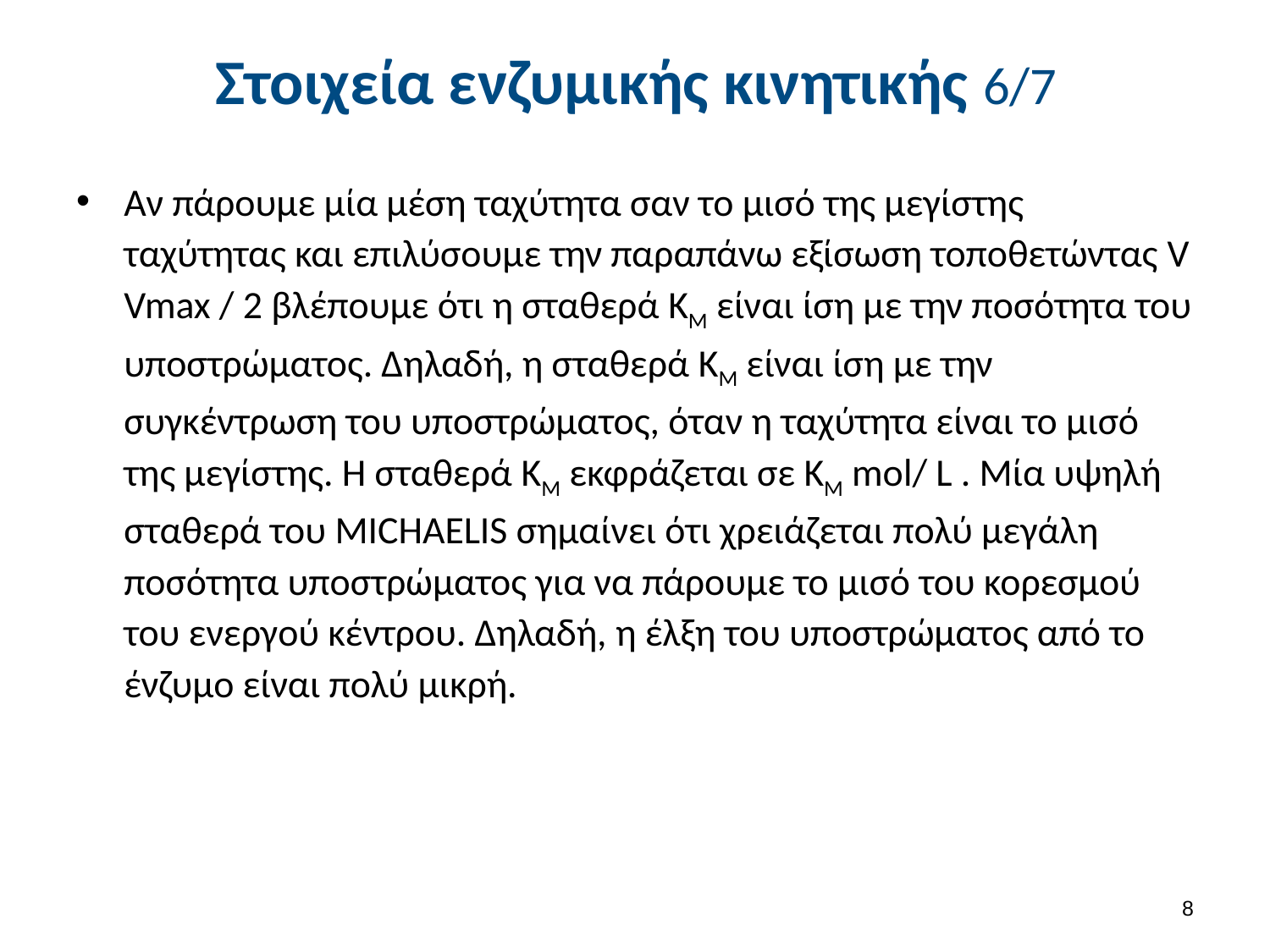

# Στοιχεία ενζυμικής κινητικής 6/7
Αν πάρουμε μία μέση ταχύτητα σαν το μισό της μεγίστης ταχύτητας και επιλύσουμε την παραπάνω εξίσωση τοποθετώντας V Vmax / 2 βλέπουμε ότι η σταθερά KM είναι ίση με την ποσότητα του υποστρώματος. Δηλαδή, η σταθερά KM είναι ίση με την συγκέντρωση του υποστρώματος, όταν η ταχύτητα είναι το μισό της μεγίστης. Η σταθερά KM εκφράζεται σε KM mol/ L . Μία υψηλή σταθερά του MICHAELIS σημαίνει ότι χρειάζεται πολύ μεγάλη ποσότητα υποστρώματος για να πάρουμε το μισό του κορεσμού του ενεργού κέντρου. Δηλαδή, η έλξη του υποστρώματος από το ένζυμο είναι πολύ μικρή.
8